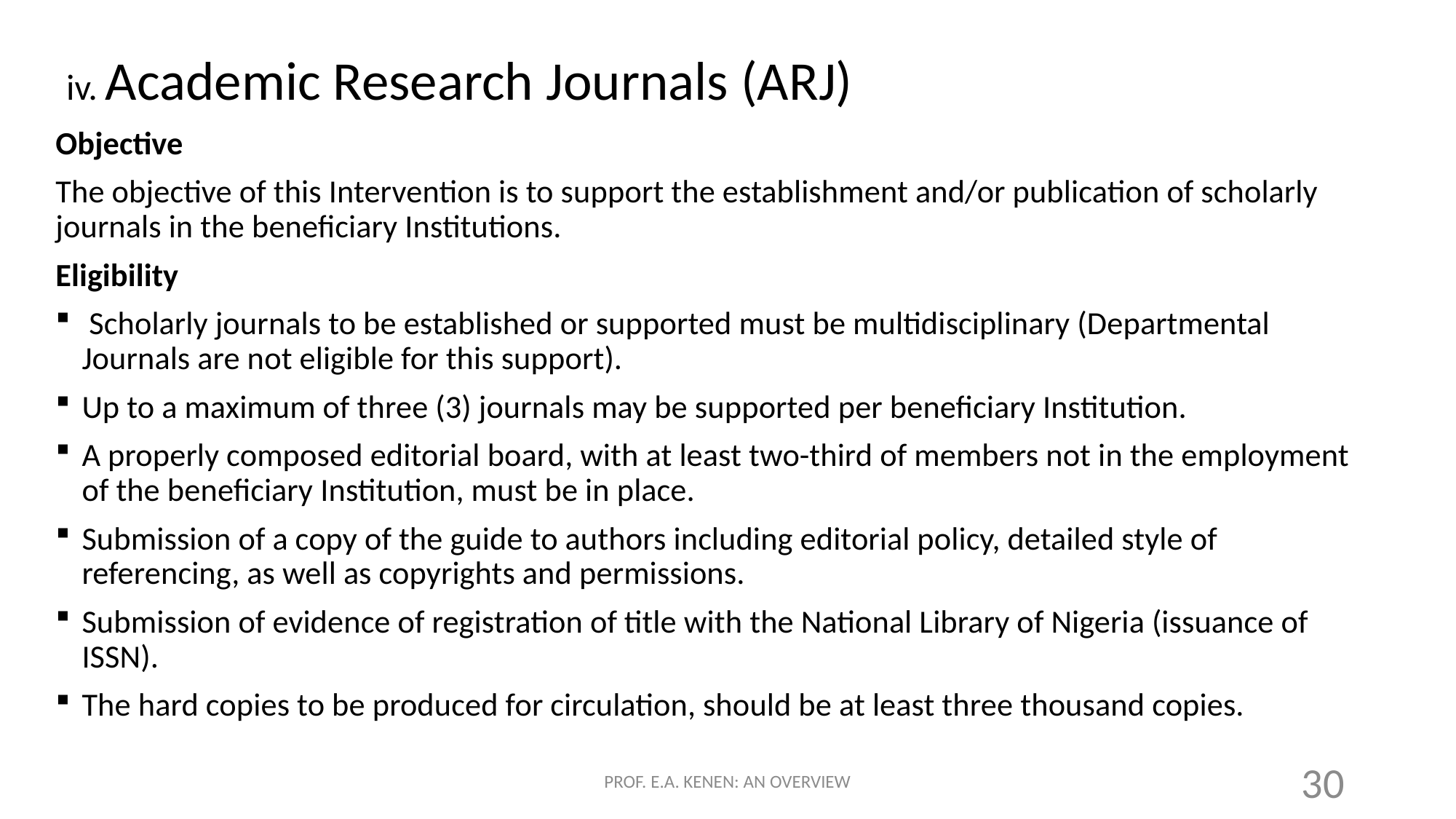

# iv. Academic Research Journals (ARJ)
Objective
The objective of this Intervention is to support the establishment and/or publication of scholarly journals in the beneficiary Institutions.
Eligibility
 Scholarly journals to be established or supported must be multidisciplinary (Departmental Journals are not eligible for this support).
Up to a maximum of three (3) journals may be supported per beneficiary Institution.
A properly composed editorial board, with at least two-third of members not in the employment of the beneficiary Institution, must be in place.
Submission of a copy of the guide to authors including editorial policy, detailed style of referencing, as well as copyrights and permissions.
Submission of evidence of registration of title with the National Library of Nigeria (issuance of ISSN).
The hard copies to be produced for circulation, should be at least three thousand copies.
PROF. E.A. KENEN: AN OVERVIEW
30